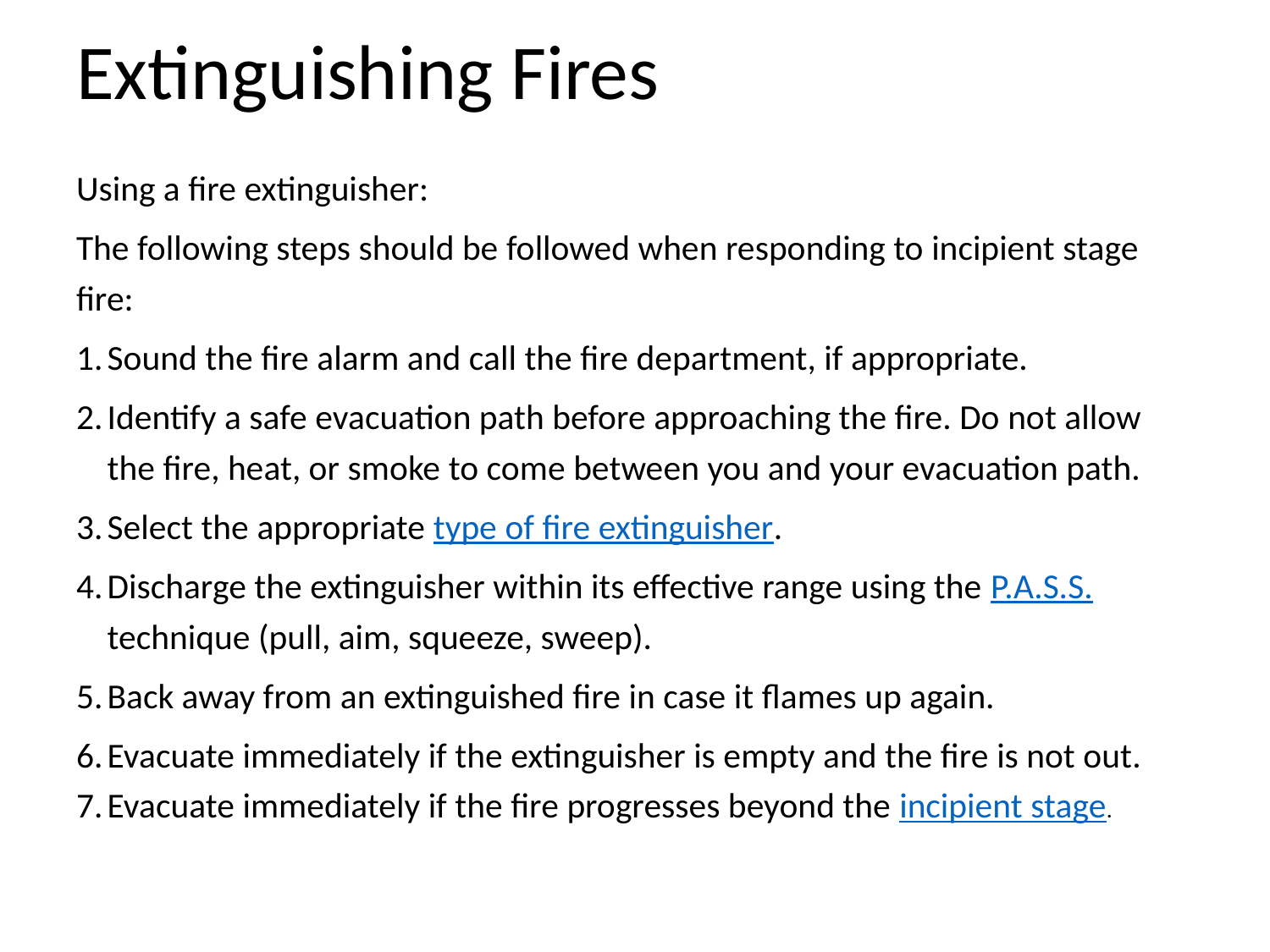

# Extinguishing Fires
Using a fire extinguisher:
The following steps should be followed when responding to incipient stage fire:
Sound the fire alarm and call the fire department, if appropriate.
Identify a safe evacuation path before approaching the fire. Do not allow the fire, heat, or smoke to come between you and your evacuation path.
Select the appropriate type of fire extinguisher.
Discharge the extinguisher within its effective range using the P.A.S.S. technique (pull, aim, squeeze, sweep).
Back away from an extinguished fire in case it flames up again.
Evacuate immediately if the extinguisher is empty and the fire is not out.
Evacuate immediately if the fire progresses beyond the incipient stage.